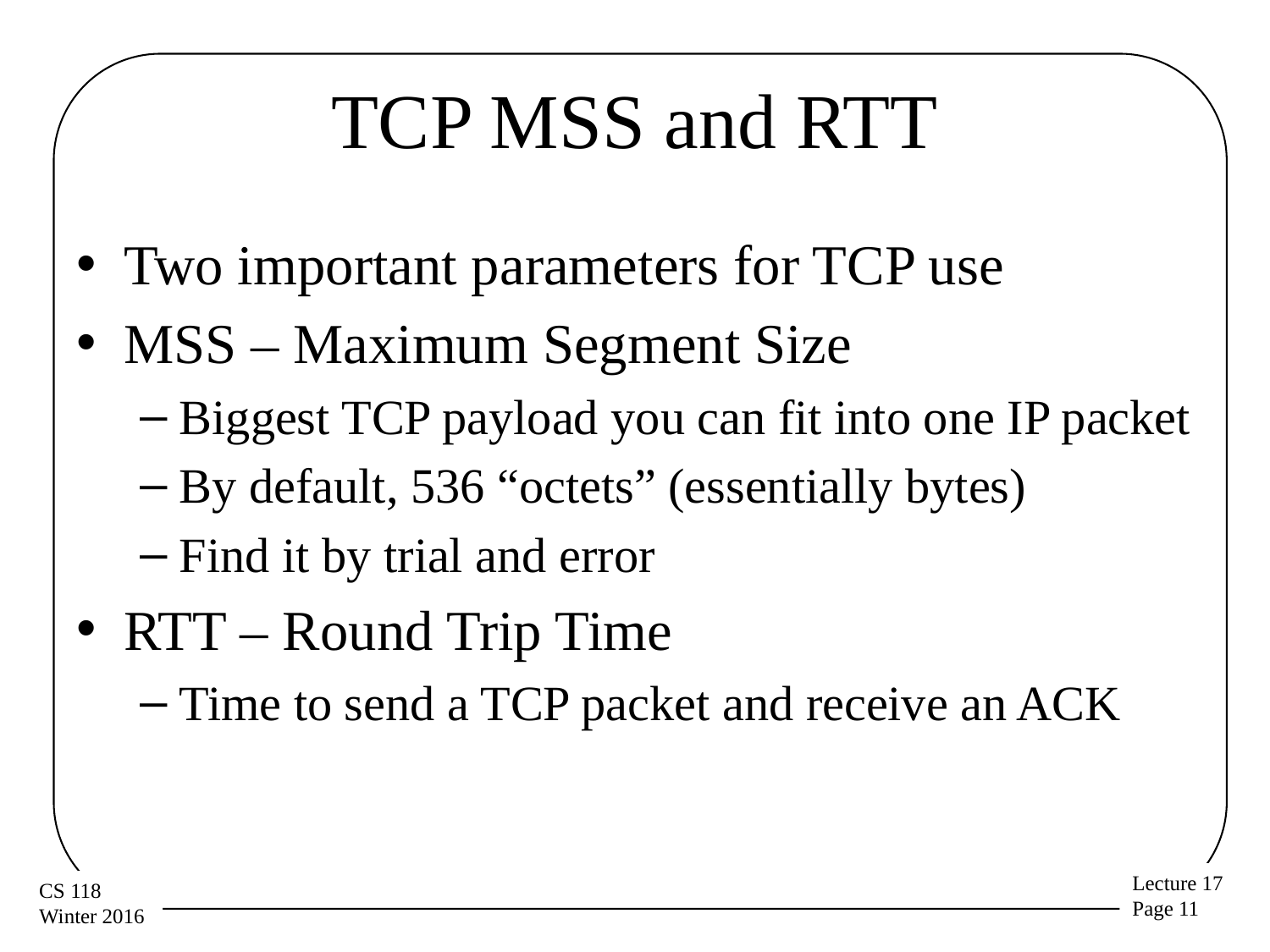

# TCP MSS and RTT
Two important parameters for TCP use
MSS – Maximum Segment Size
Biggest TCP payload you can fit into one IP packet
By default, 536 “octets” (essentially bytes)
Find it by trial and error
RTT – Round Trip Time
Time to send a TCP packet and receive an ACK